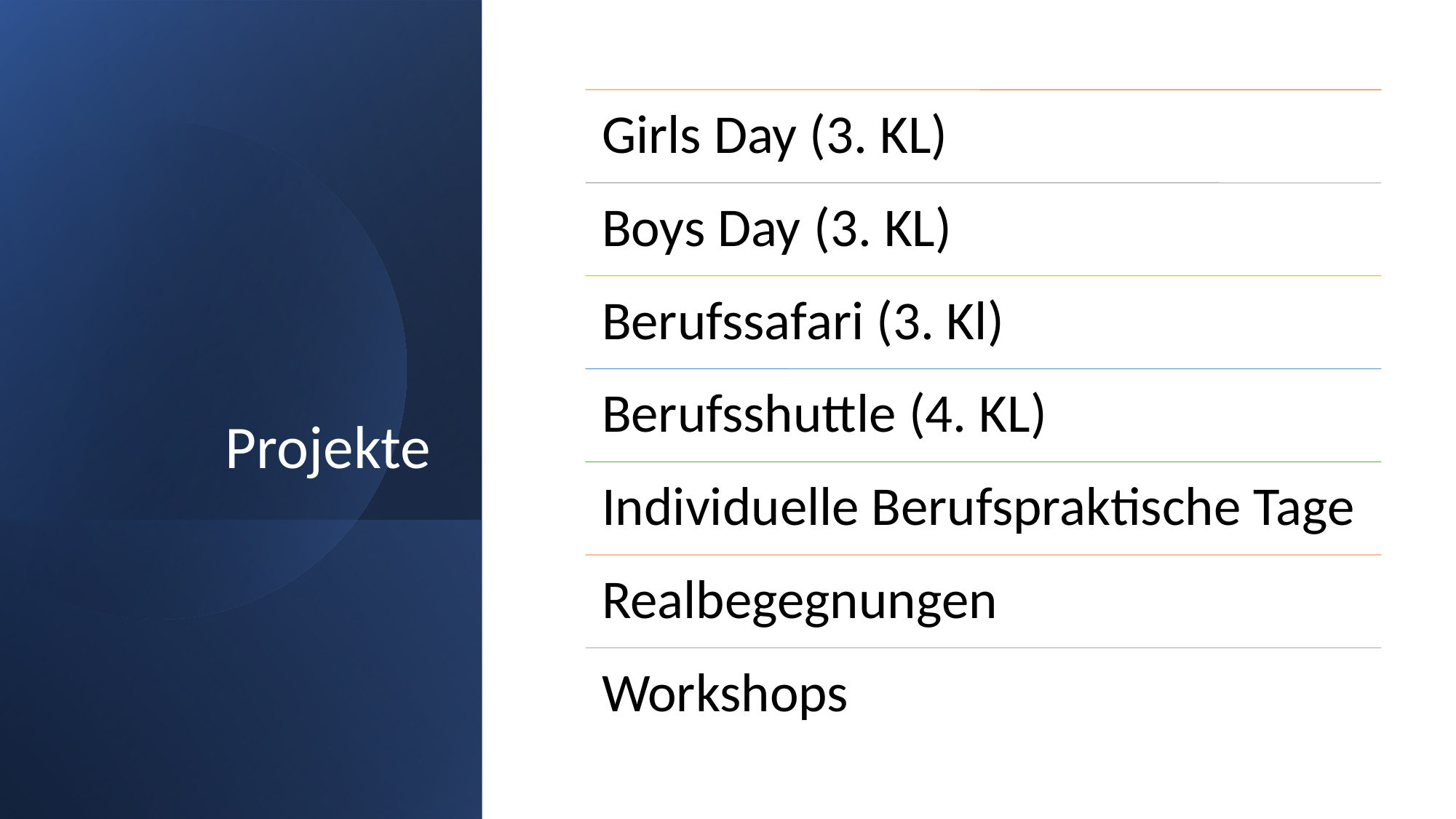

Girls Day (3. KL)
Boys Day (3. KL)
Berufssafari (3. Kl)
Berufsshuttle (4. KL)
Individuelle Berufspraktische Tage
Realbegegnungen
Workshops

# Projekte